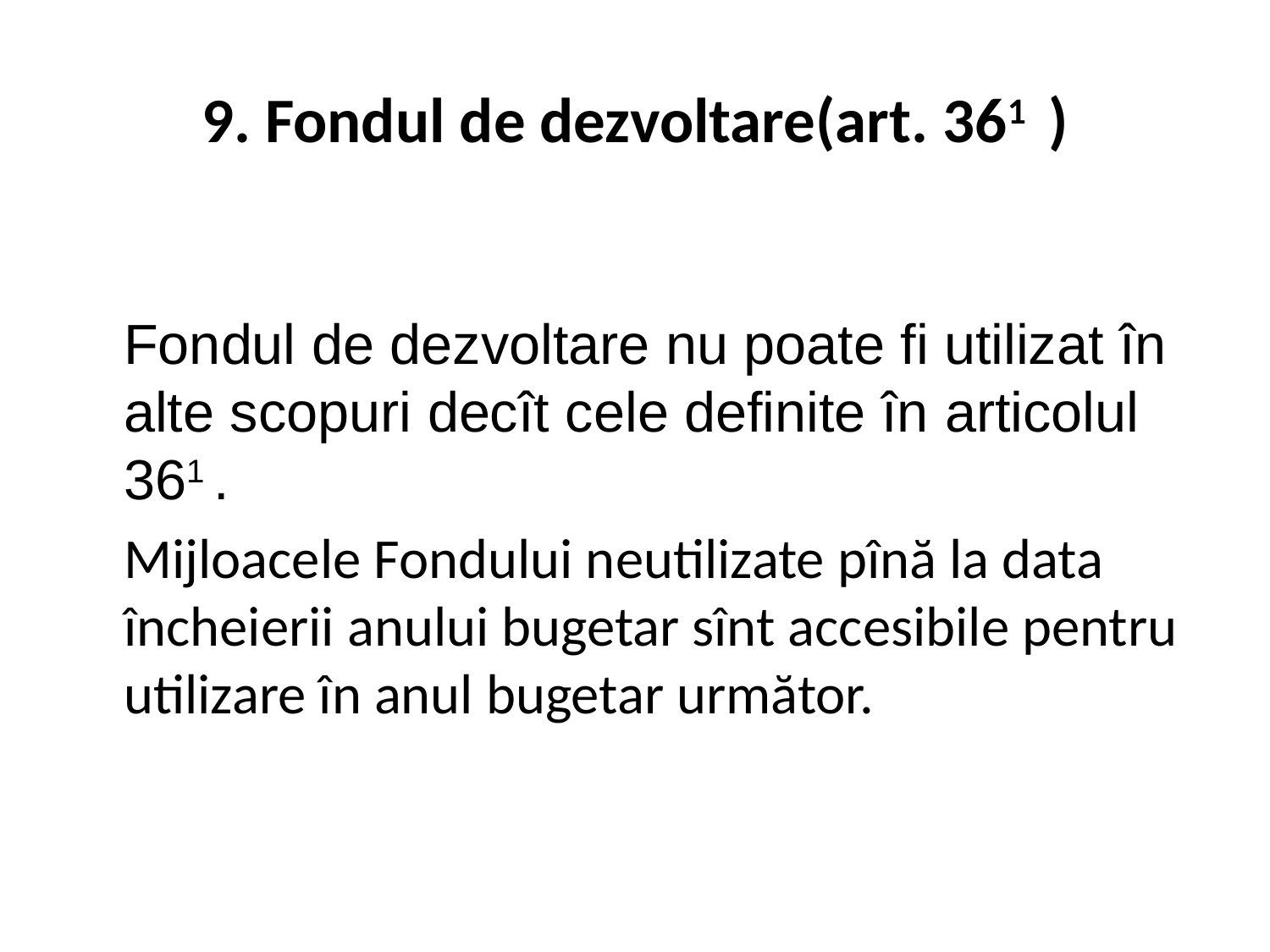

# 9. Fondul de dezvoltare(art. 361  )

	Fondul de dezvoltare nu poate fi utilizat în alte scopuri decît cele definite în articolul 361 .
	Mijloacele Fondului neutilizate pînă la data încheierii anului bugetar sînt accesibile pentru utilizare în anul bugetar următor.